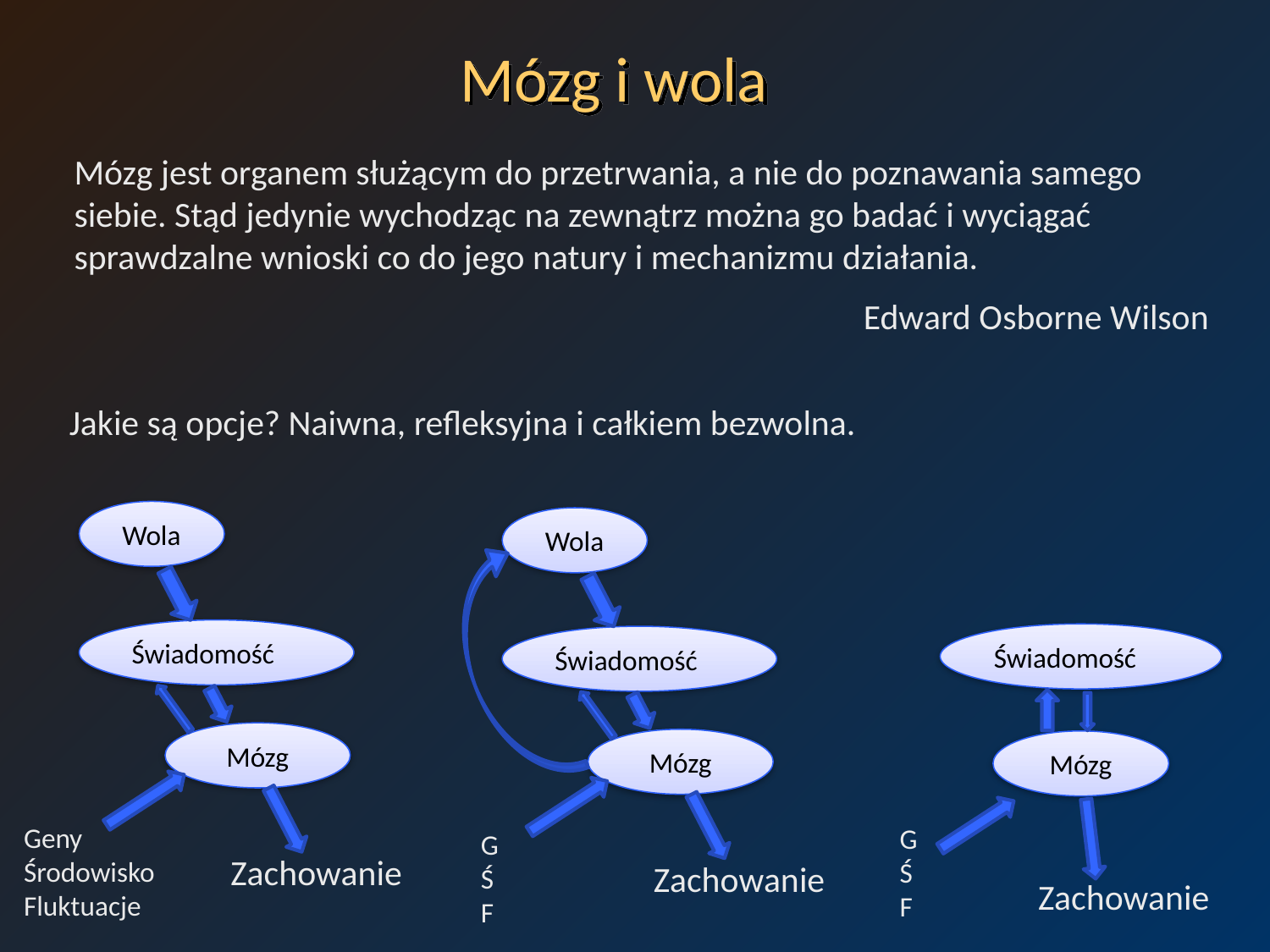

# Mózg i wola
Mózg jest organem służącym do przetrwania, a nie do poznawania samego siebie. Stąd jedynie wychodząc na zewnątrz można go badać i wyciągać sprawdzalne wnioski co do jego natury i mechanizmu działania.
Edward Osborne Wilson
Jakie są opcje? Naiwna, refleksyjna i całkiem bezwolna.
Wola

Świadomość

Mózg

Geny
Środowisko
Fluktuacje
Zachowanie
Wola

Świadomość

Mózg

G
Ś
F
Zachowanie
Świadomość

Mózg

G
Ś
F
Zachowanie